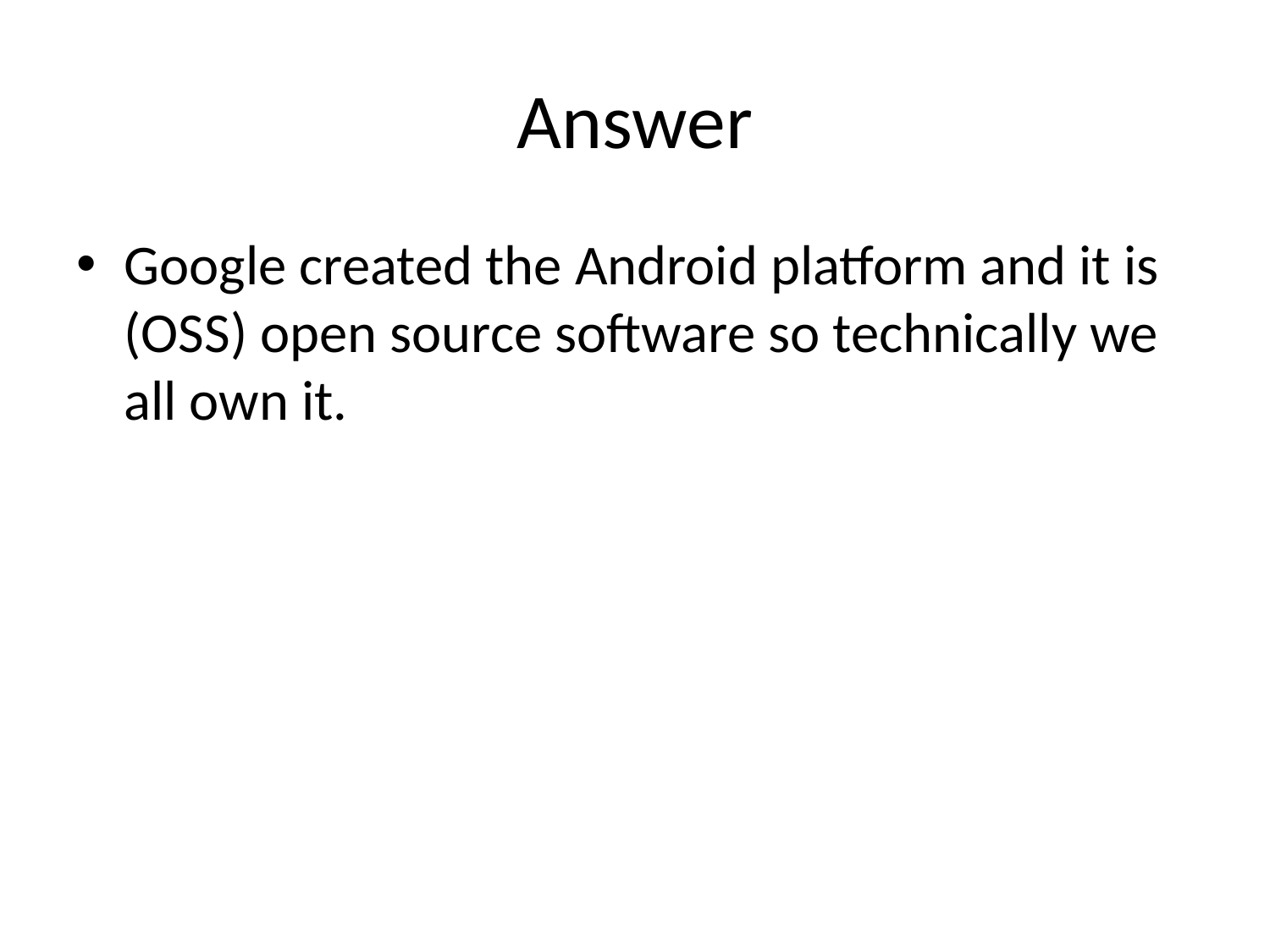

# Answer
Google created the Android platform and it is (OSS) open source software so technically we all own it.